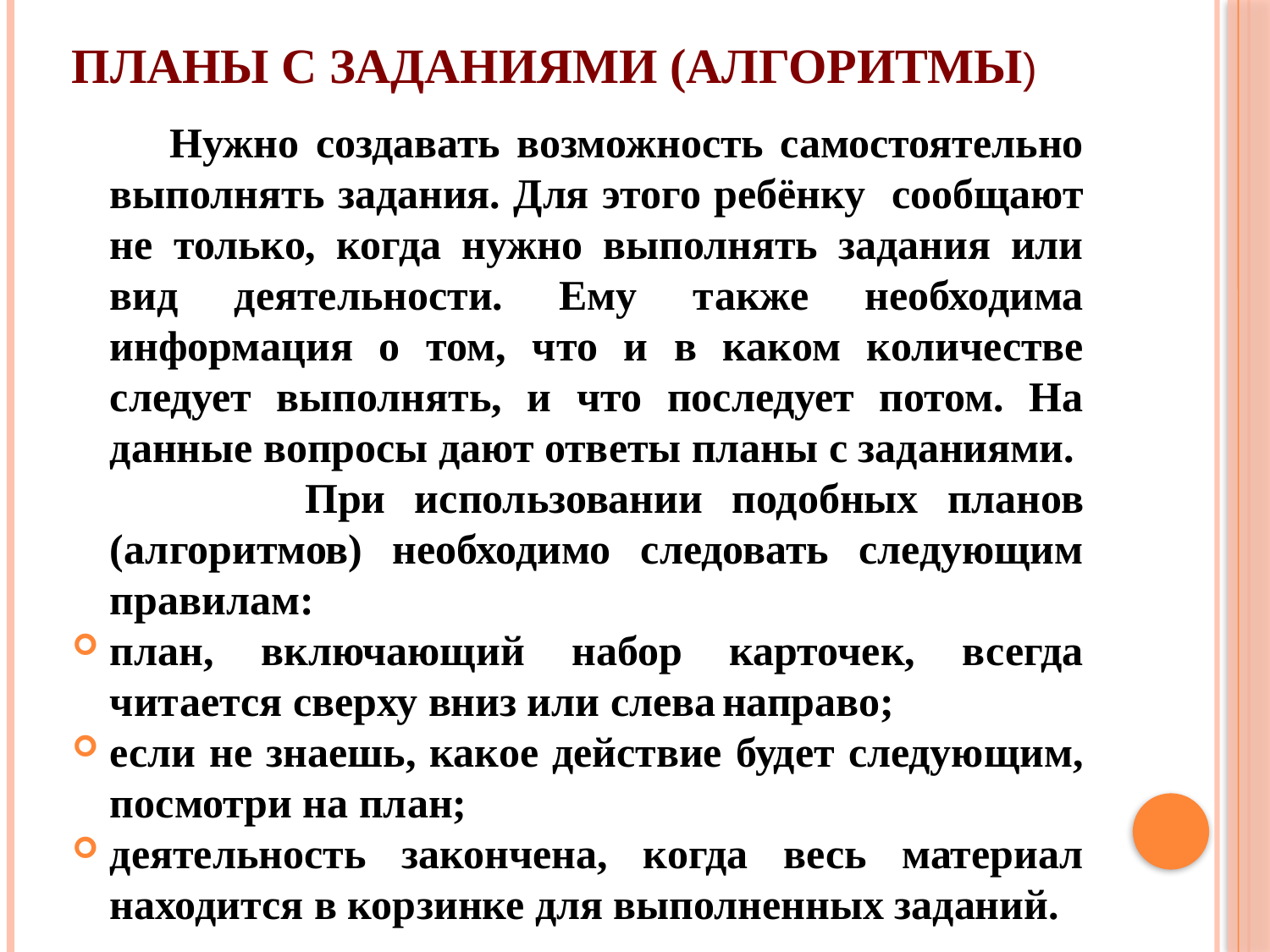

# Планы с заданиями (алгоритмы)
      Нужно создавать возможность самостоятельно выполнять задания. Для этого ребёнку  сообщают не только, когда нужно выполнять задания или вид деятельности. Ему также необходима информация о том, что и в каком количестве следует выполнять, и что последует потом. На данные вопросы дают ответы планы с заданиями.
        При использовании подобных планов (алгоритмов) необходимо следовать следующим правилам:
план, включающий набор карточек, всегда читается сверху вниз или слева направо;
если не знаешь, какое действие будет следующим, посмотри на план;
деятельность закончена, когда весь материал находится в корзинке для выполненных заданий.